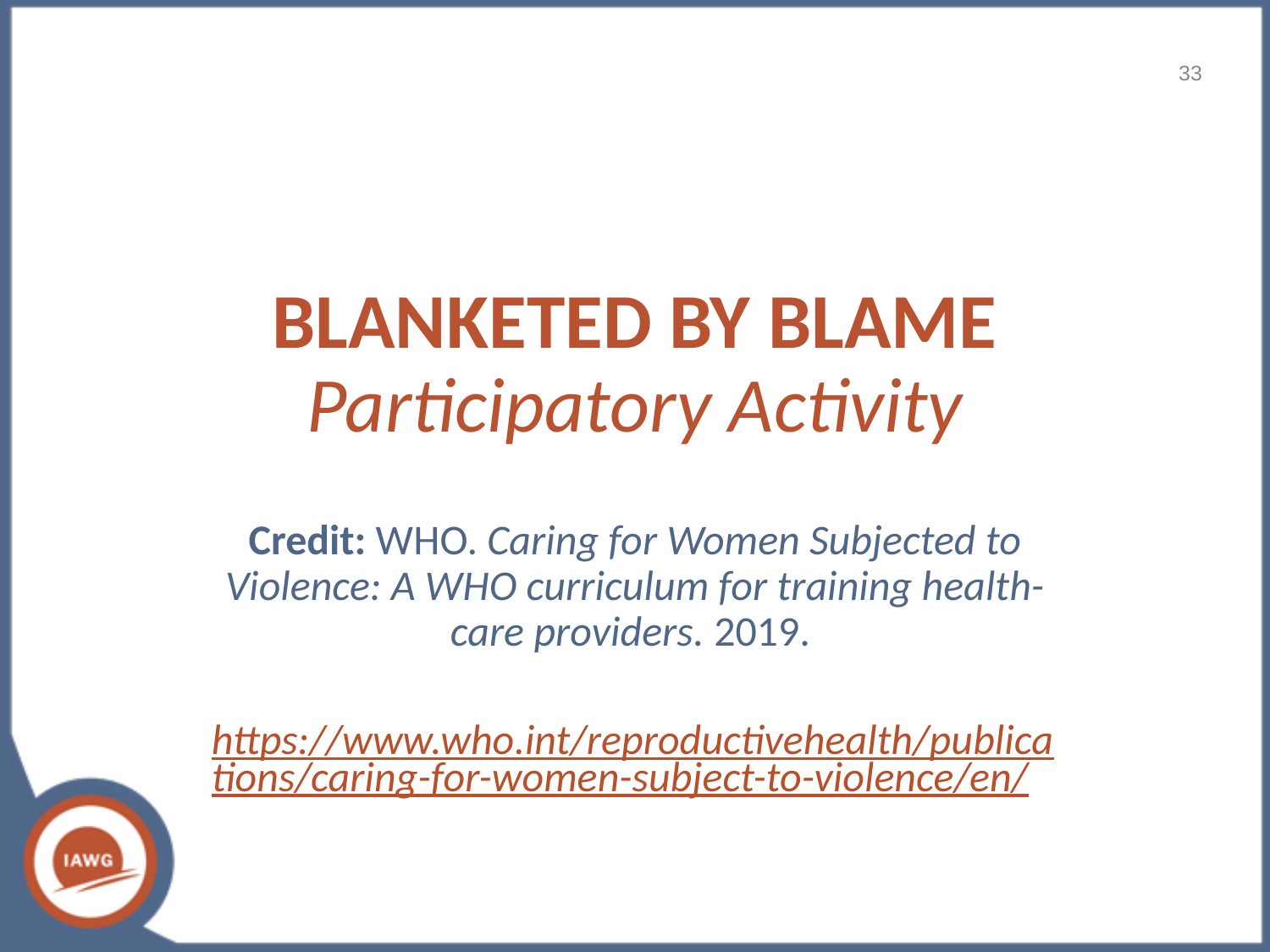

33
# BLANKETED BY BLAME Participatory Activity
Credit: WHO. Caring for Women Subjected to Violence: A WHO curriculum for training health-care providers. 2019.
 https://www.who.int/reproductivehealth/publications/caring-for-women-subject-to-violence/en/